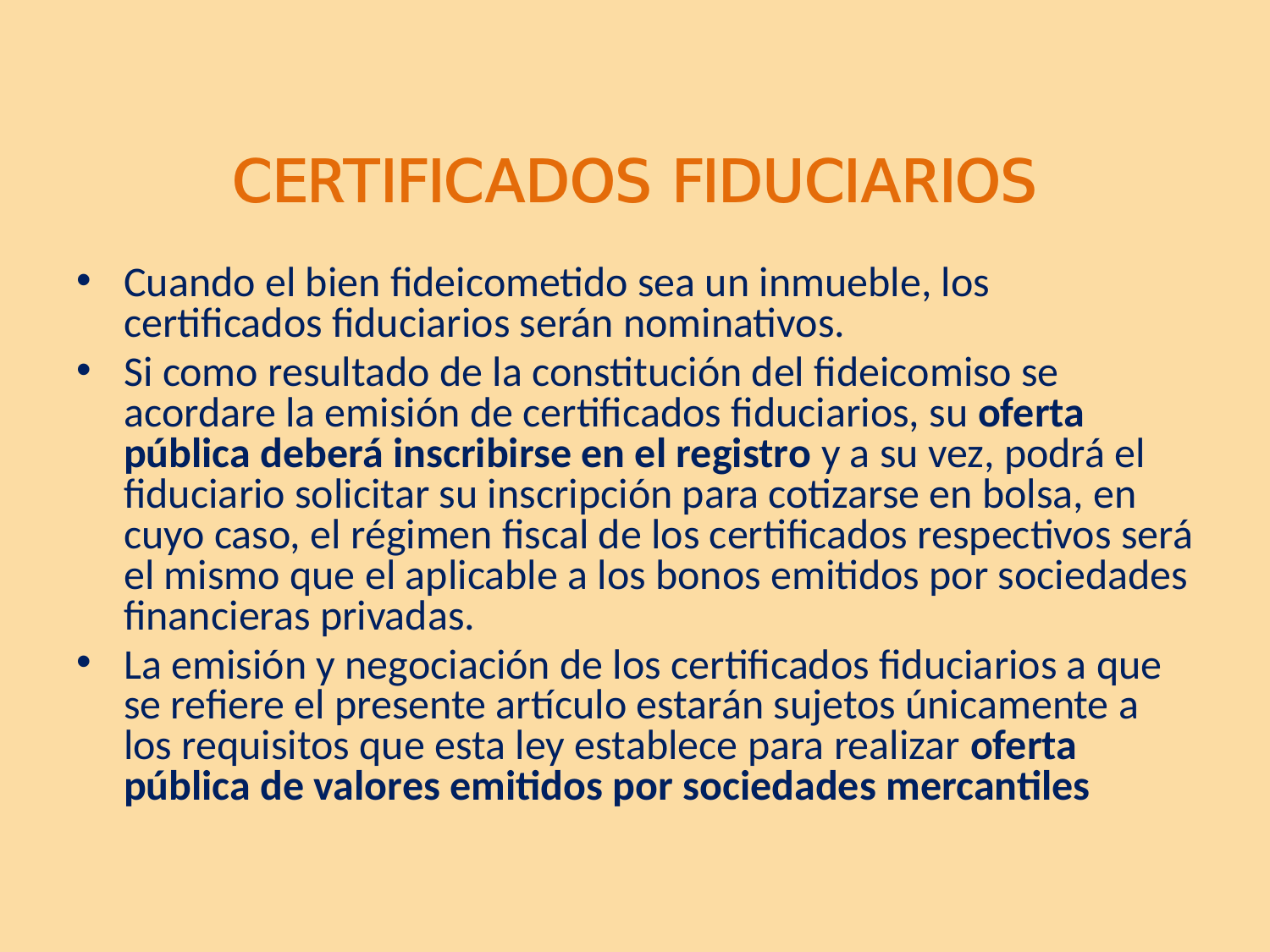

# CERTIFICADOS FIDUCIARIOS
Cuando el bien fideicometido sea un inmueble, los certificados fiduciarios serán nominativos.
Si como resultado de la constitución del fideicomiso se acordare la emisión de certificados fiduciarios, su oferta pública deberá inscribirse en el registro y a su vez, podrá el fiduciario solicitar su inscripción para cotizarse en bolsa, en cuyo caso, el régimen fiscal de los certificados respectivos será el mismo que el aplicable a los bonos emitidos por sociedades financieras privadas.
La emisión y negociación de los certificados fiduciarios a que se refiere el presente artículo estarán sujetos únicamente a los requisitos que esta ley establece para realizar oferta pública de valores emitidos por sociedades mercantiles